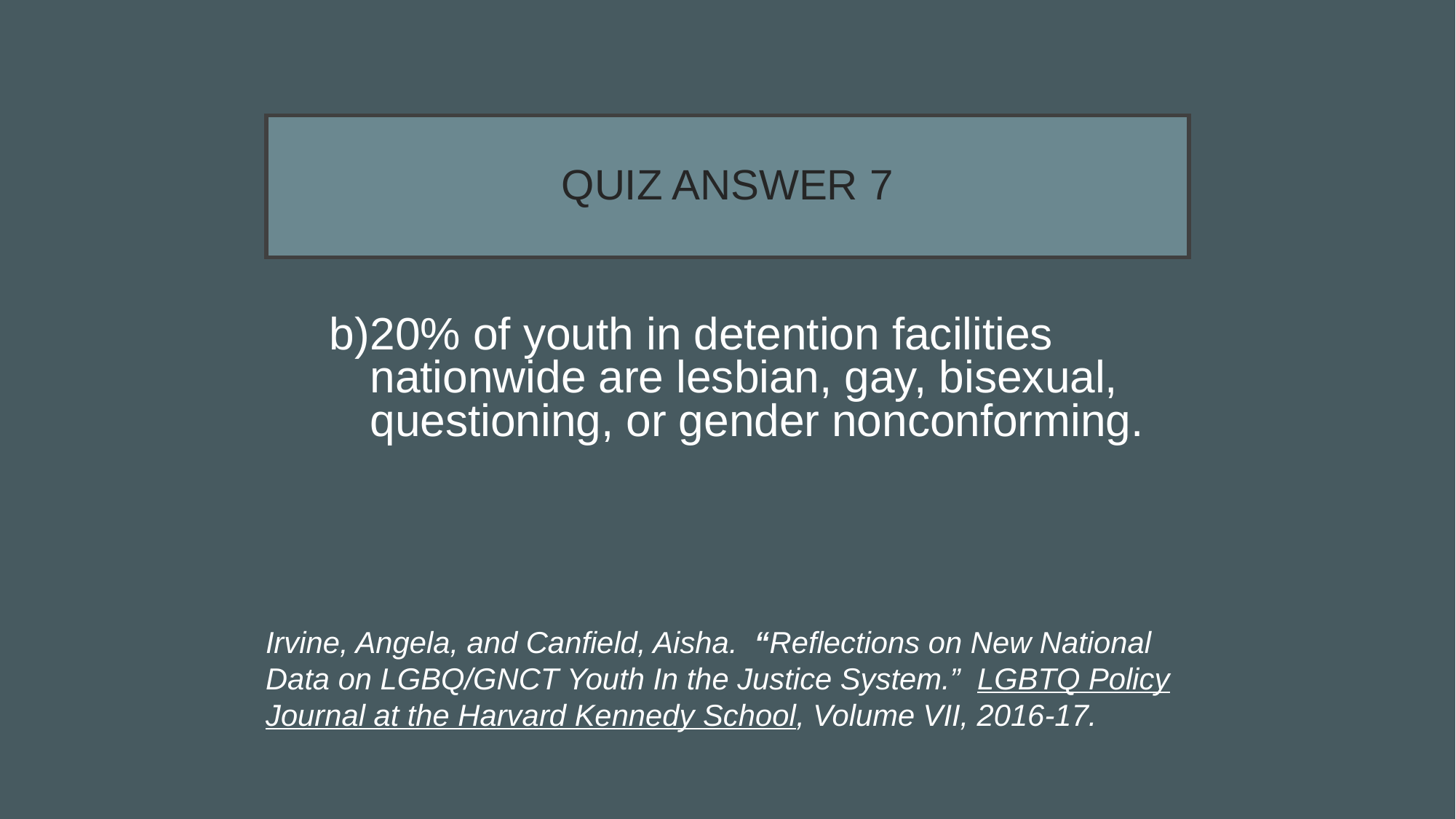

# QUIZ ANSWER 7
20% of youth in detention facilities nationwide are lesbian, gay, bisexual, questioning, or gender nonconforming.

Irvine, Angela, and Canfield, Aisha.  “Reflections on New National Data on LGBQ/GNCT Youth In the Justice System.”  LGBTQ Policy Journal at the Harvard Kennedy School, Volume VII, 2016-17.